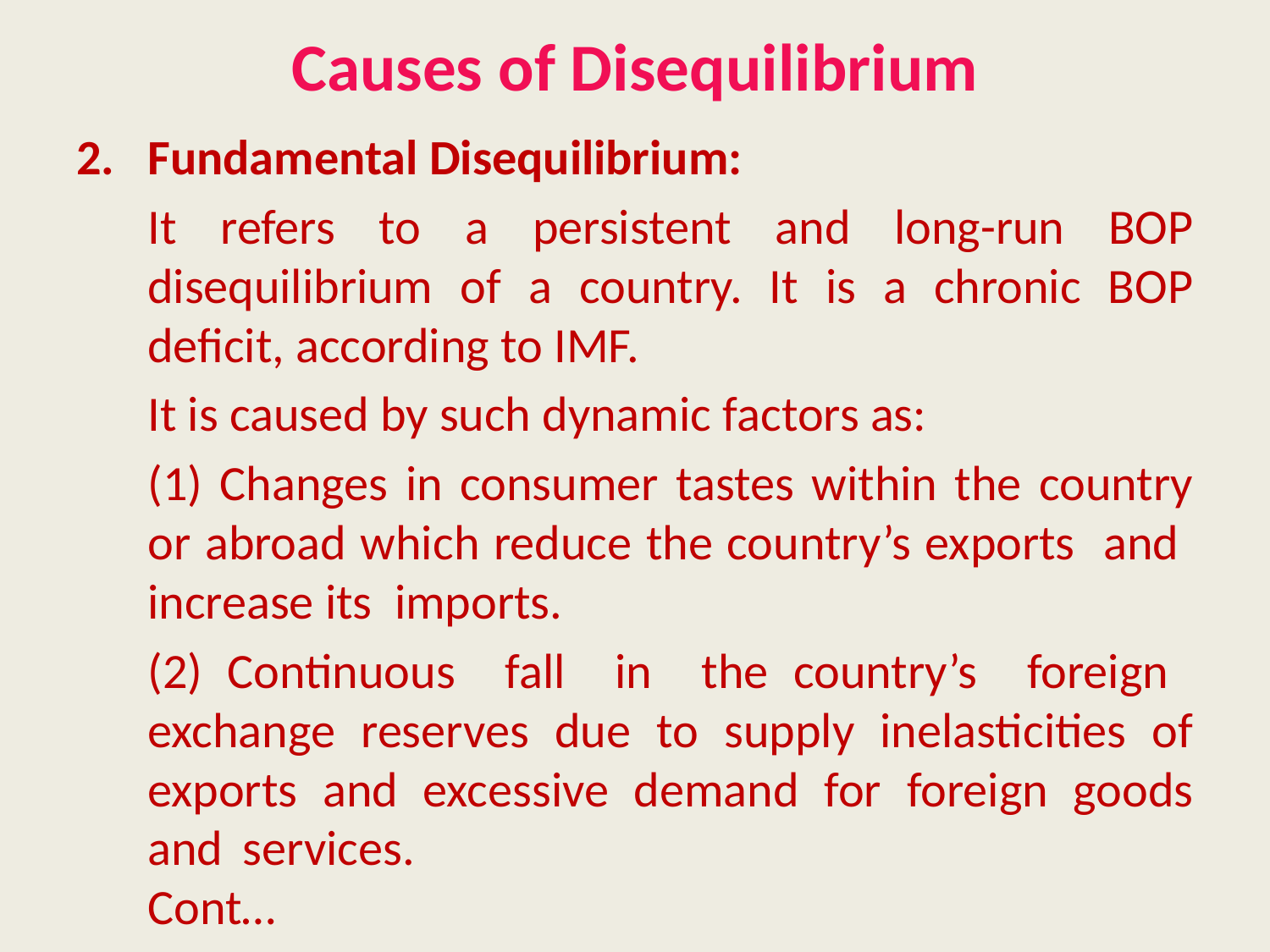

# Causes of Disequilibrium
Fundamental Disequilibrium:
	It refers to a persistent and long-run BOP disequilibrium of a country. It is a chronic BOP deficit, according to IMF.
	It is caused by such dynamic factors as:
	(1) Changes in consumer tastes within the country or abroad which reduce the country’s exports  and  increase its  imports.
	(2) Continuous  fall  in  the country’s  foreign  exchange reserves due to supply inelasticities of exports and excessive demand for foreign goods and services. 					        Cont…